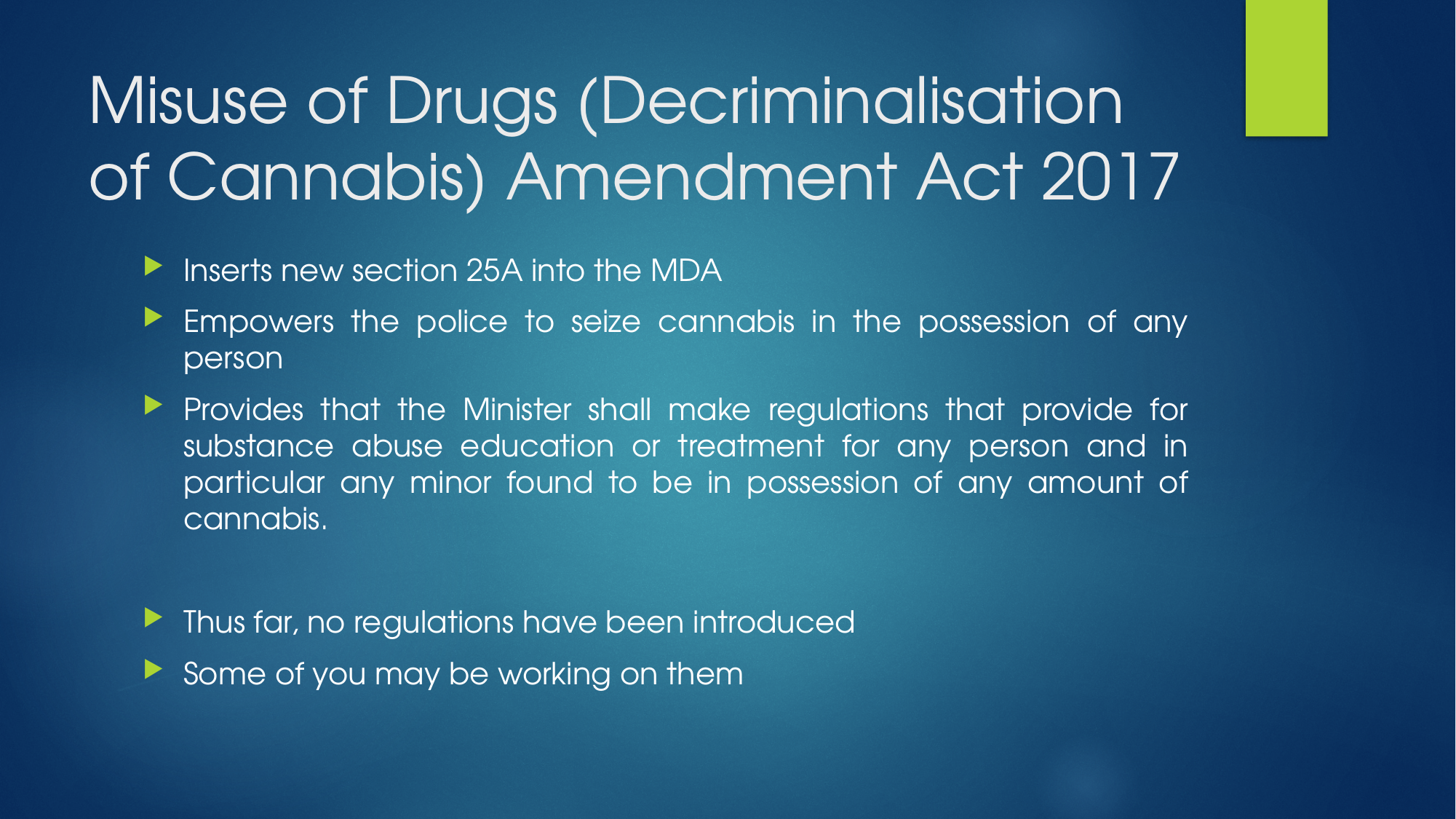

# Misuse of Drugs (Decriminalisation of Cannabis) Amendment Act 2017
Inserts new section 25A into the MDA
Empowers the police to seize cannabis in the possession of any person
Provides that the Minister shall make regulations that provide for substance abuse education or treatment for any person and in particular any minor found to be in possession of any amount of cannabis.

Thus far, no regulations have been introduced
Some of you may be working on them